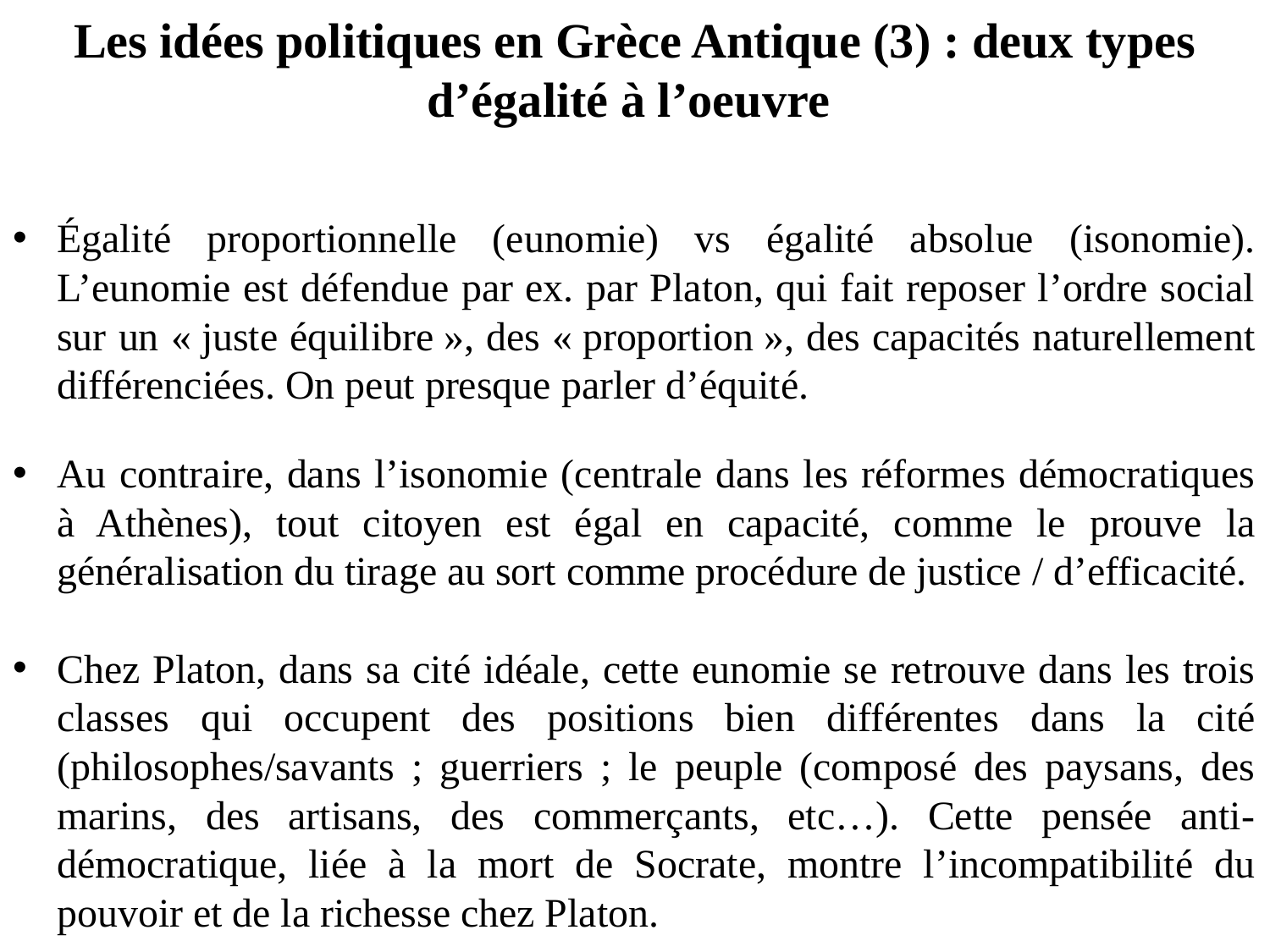

# Les idées politiques en Grèce Antique (3) : deux types d’égalité à l’oeuvre
Égalité proportionnelle (eunomie) vs égalité absolue (isonomie). L’eunomie est défendue par ex. par Platon, qui fait reposer l’ordre social sur un « juste équilibre », des « proportion », des capacités naturellement différenciées. On peut presque parler d’équité.

Au contraire, dans l’isonomie (centrale dans les réformes démocratiques à Athènes), tout citoyen est égal en capacité, comme le prouve la généralisation du tirage au sort comme procédure de justice / d’efficacité.

Chez Platon, dans sa cité idéale, cette eunomie se retrouve dans les trois classes qui occupent des positions bien différentes dans la cité (philosophes/savants ; guerriers ; le peuple (composé des paysans, des marins, des artisans, des commerçants, etc…). Cette pensée anti-démocratique, liée à la mort de Socrate, montre l’incompatibilité du pouvoir et de la richesse chez Platon.